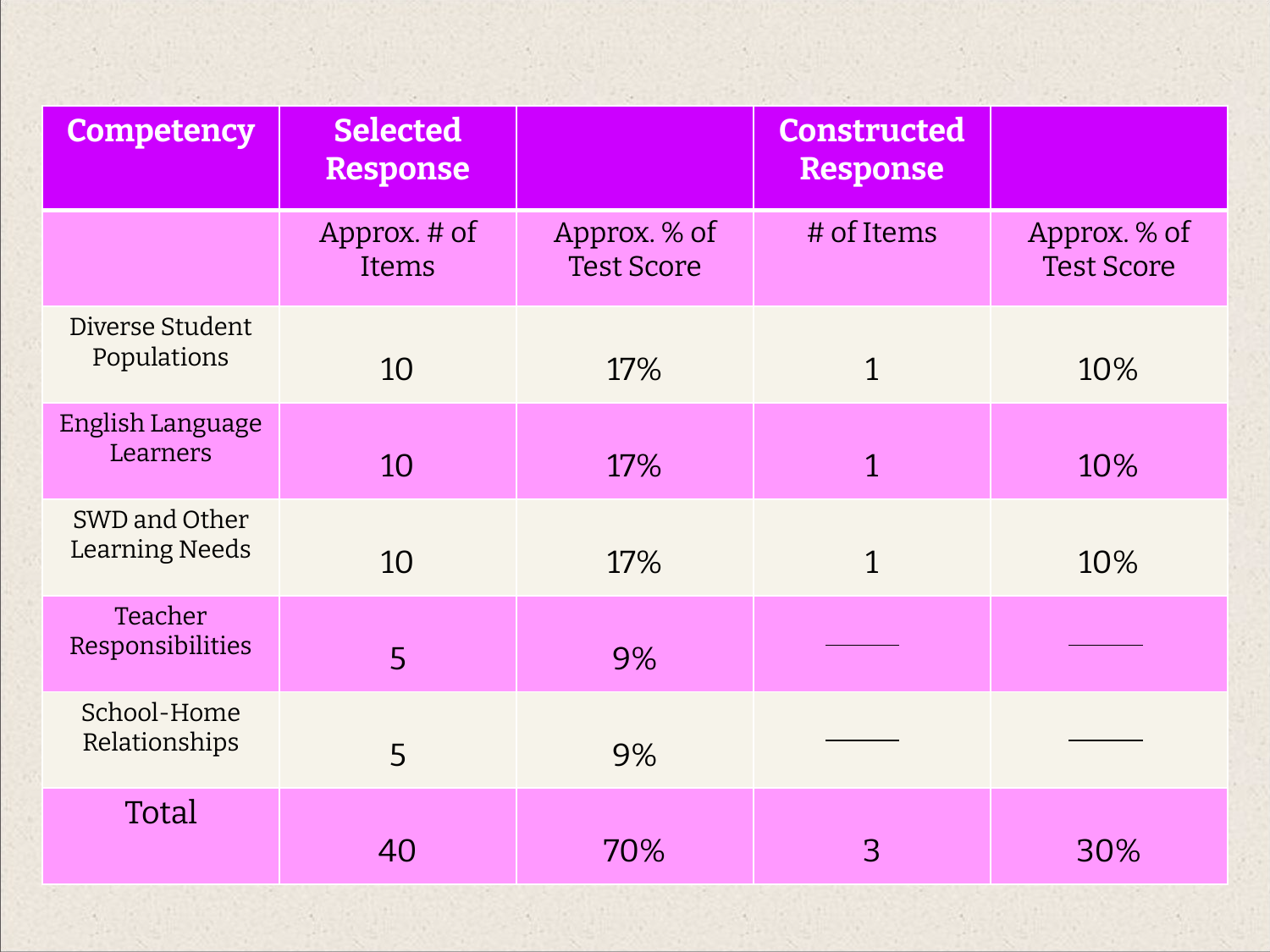

| Competency | Selected Response |  | Constructed Response |  |
| --- | --- | --- | --- | --- |
|  | Approx. # of Items | Approx. % of Test Score | # of Items | Approx. % of Test Score |
| Diverse Student Populations | 10 | 17% | 1 | 10% |
| English Language Learners | 10 | 17% | 1 | 10% |
| SWD and Other Learning Needs | 10 | 17% | 1 | 10% |
| Teacher Responsibilities | 5 | 9% |  |  |
| School-Home Relationships | 5 | 9% |  |  |
| Total | 40 | 70% | 3 | 30% |